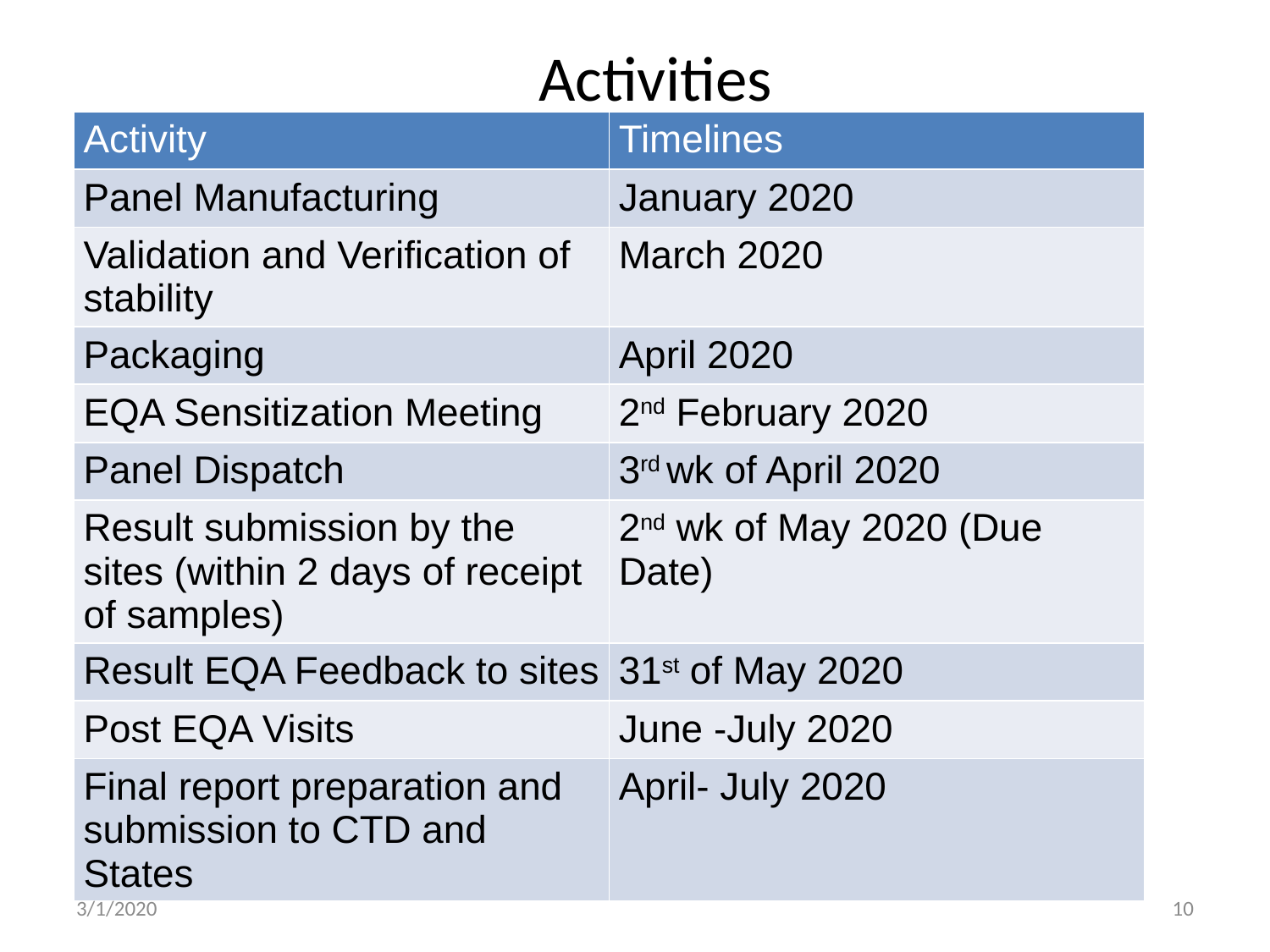

# Activities
| Activity | Timelines |
| --- | --- |
| Panel Manufacturing | January 2020 |
| Validation and Verification of stability | March 2020 |
| Packaging | April 2020 |
| EQA Sensitization Meeting | 2nd February 2020 |
| Panel Dispatch | 3rd wk of April 2020 |
| Result submission by the sites (within 2 days of receipt of samples) | 2nd wk of May 2020 (Due Date) |
| Result EQA Feedback to sites | 31st of May 2020 |
| Post EQA Visits | June -July 2020 |
| Final report preparation and submission to CTD and States | April- July 2020 |
3/1/2020

10